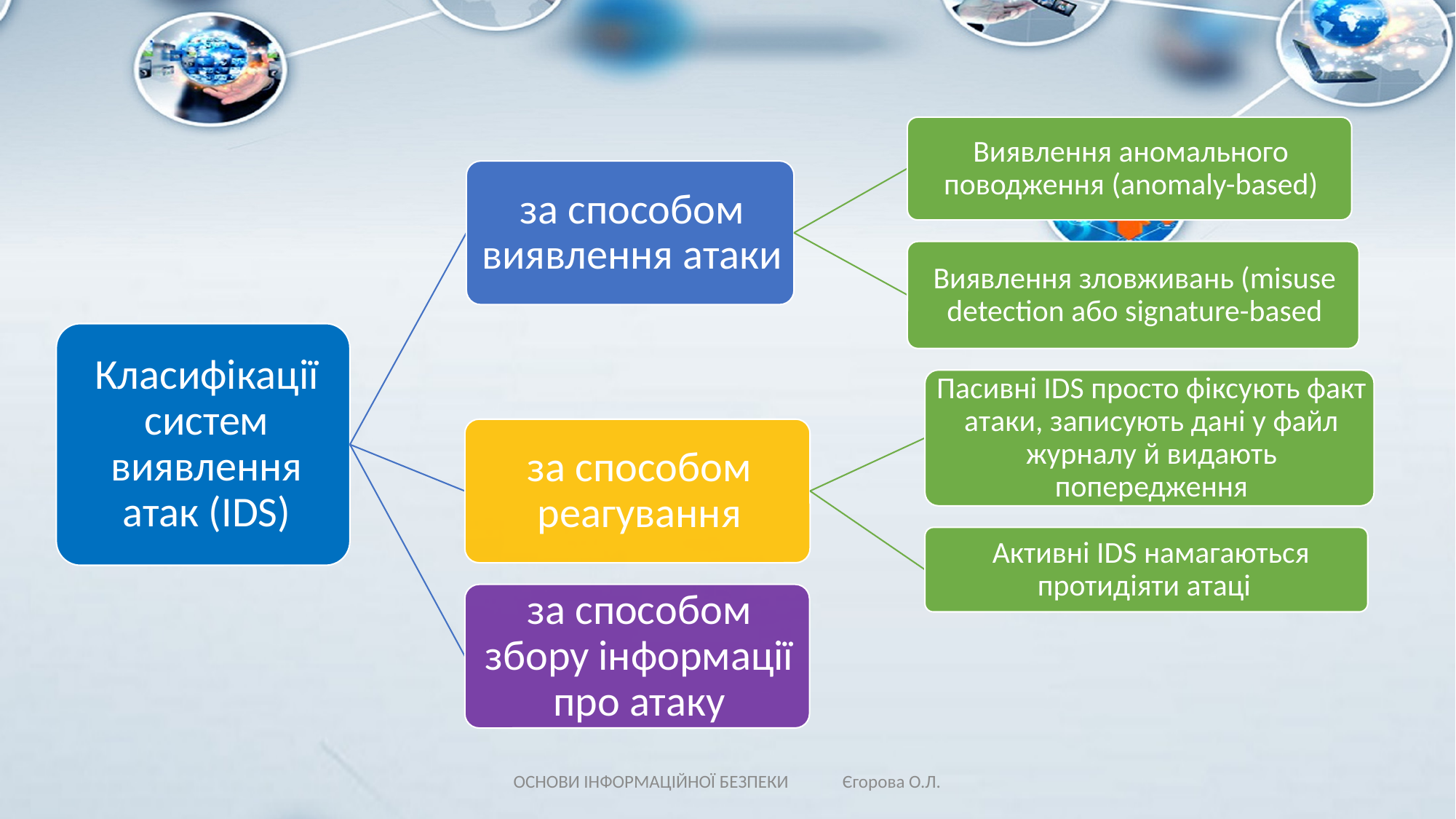

Класифiкацiї систем виявлення атак (IDS)

за способом виявлення атаки

Виявлення аномального поводження (anomaly-based)

Виявлення зловживань (misuse detection або signature-based

за способом реагування

Пасивнi IDS просто фiксують факт атаки, записують данi у файл журналу й видають попередження

 Активнi IDS намагаються протидiяти атацi

за способом збору iнформацiї про атаку
ОСНОВИ ІНФОРМАЦІЙНОЇ БЕЗПЕКИ             Єгорова О.Л.